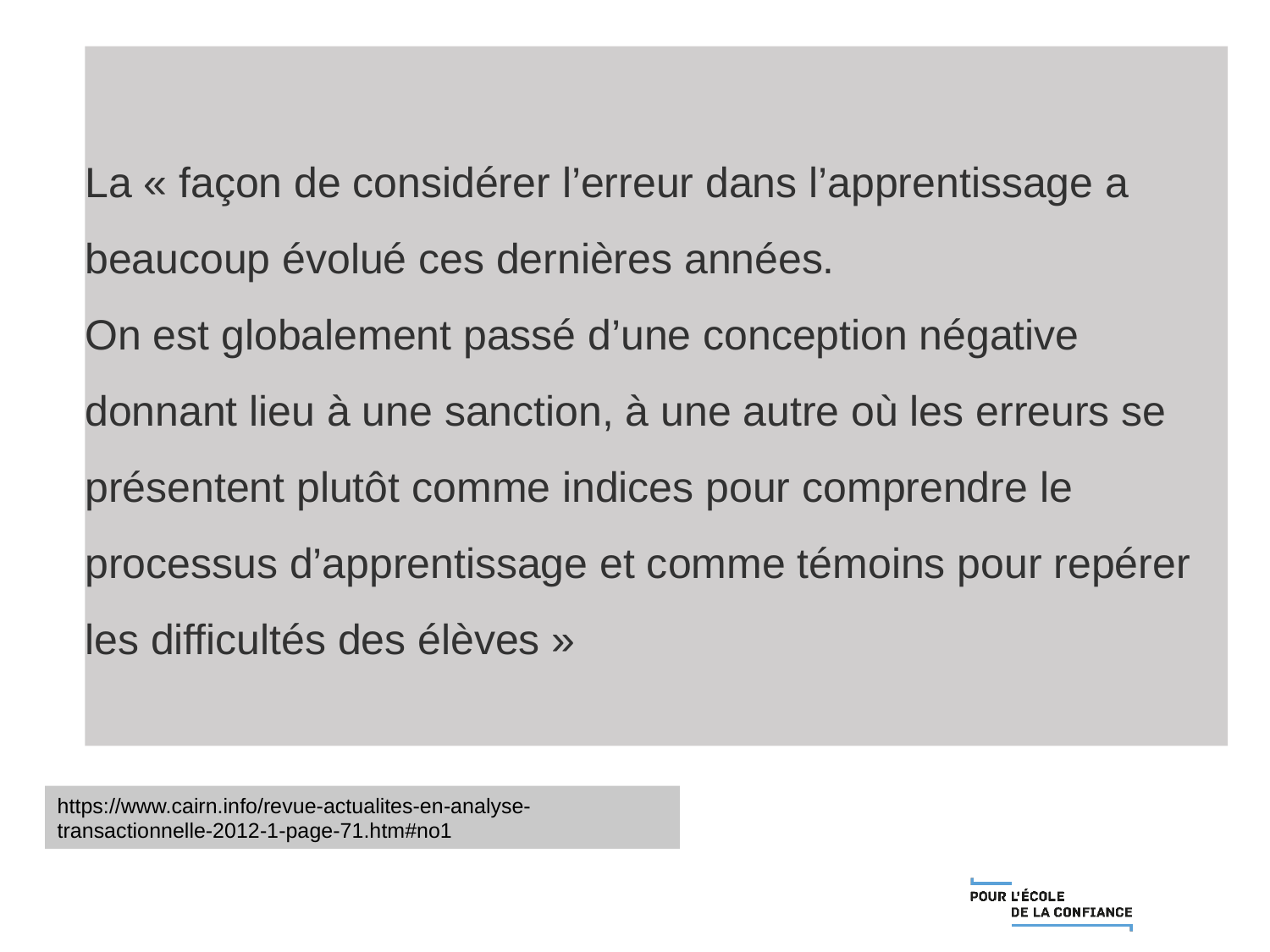

# La « façon de considérer l’erreur dans l’apprentissage a beaucoup évolué ces dernières années.
On est globalement passé d’une conception négative donnant lieu à une sanction, à une autre où les erreurs se présentent plutôt comme indices pour comprendre le processus d’apprentissage et comme témoins pour repérer les difficultés des élèves »
https://www.cairn.info/revue-actualites-en-analyse-transactionnelle-2012-1-page-71.htm#no1